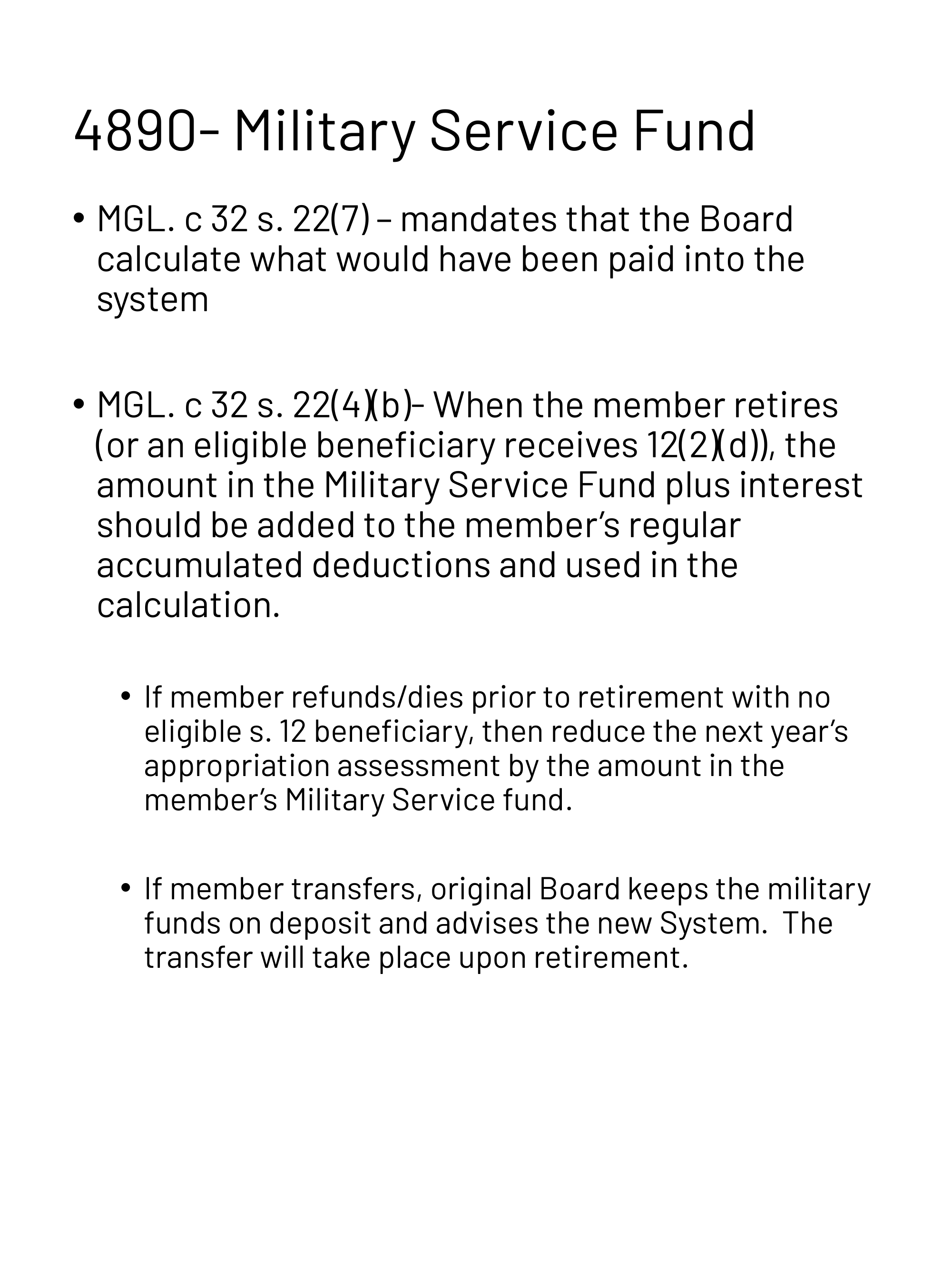

# 4890- Military Service Fund
MGL. c 32 s. 22(7) – mandates that the Board calculate what would have been paid into the system

MGL. c 32 s. 22(4)(b)- When the member retires   (or an eligible beneficiary receives 12(2)(d)), the amount in the Military Service Fund plus interest should be added to the member’s regular accumulated deductions and used in the calculation.

If member refunds/dies prior to retirement with no eligible s. 12 beneficiary, then reduce the next year’s appropriation assessment by the amount in the member’s Military Service fund.

If member transfers, original Board keeps the military funds on deposit and advises the new System.  The transfer will take place upon retirement.